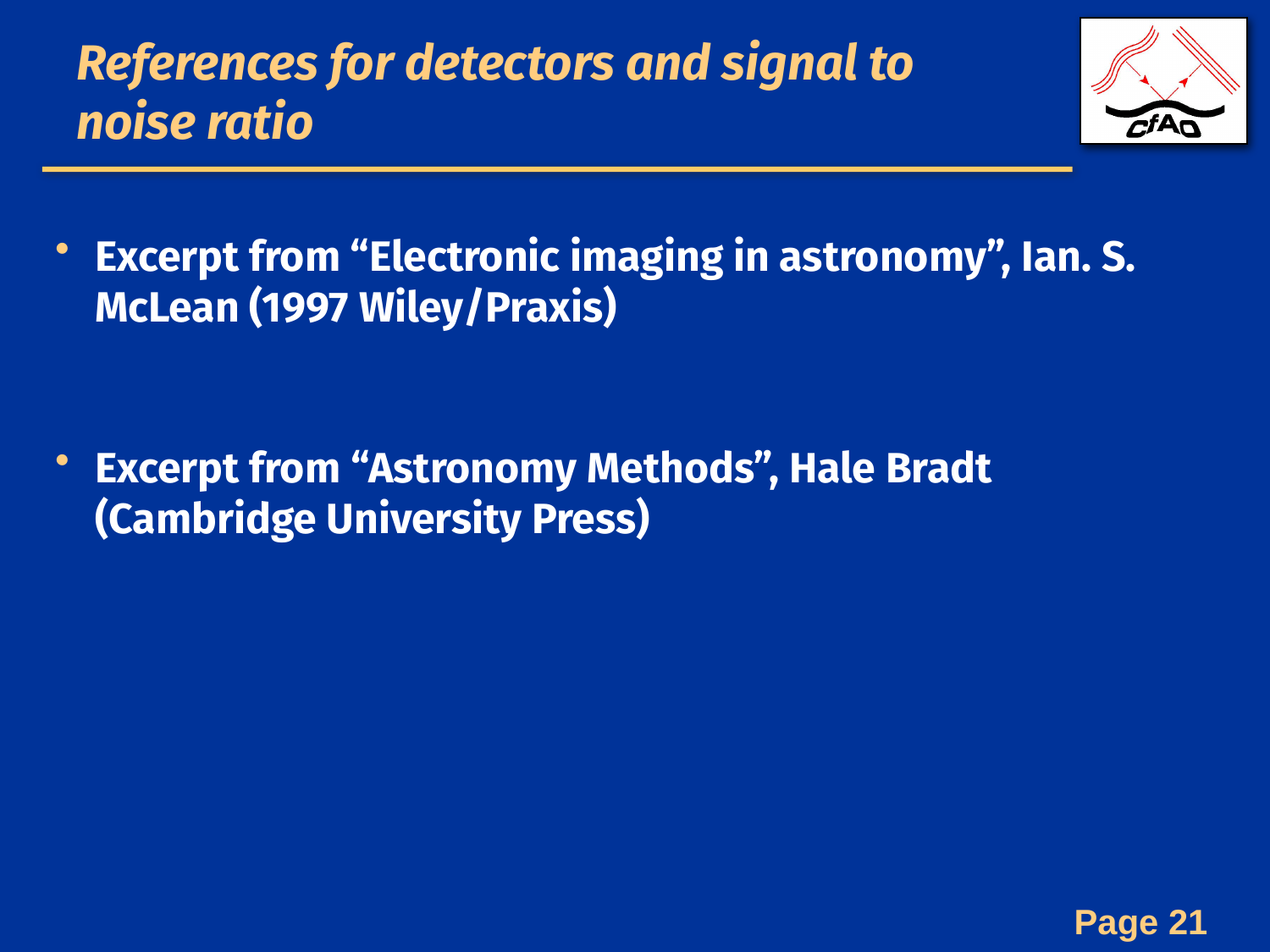

# References for detectors and signal to noise ratio
Excerpt from “Electronic imaging in astronomy”, Ian. S. McLean (1997 Wiley/Praxis)

Excerpt from “Astronomy Methods”, Hale Bradt (Cambridge University Press)